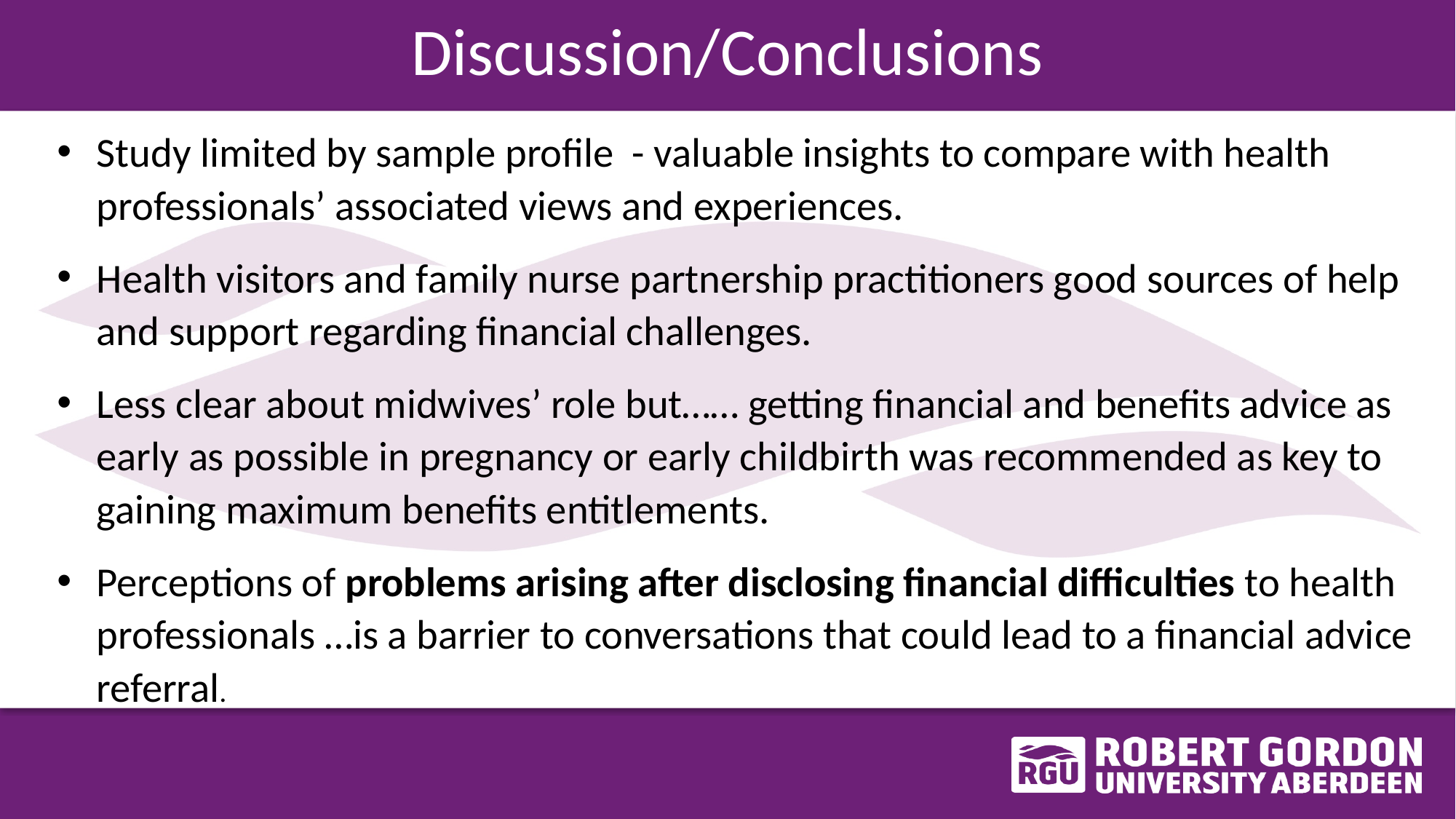

# Discussion/Conclusions
Study limited by sample profile  - valuable insights to compare with health professionals’ associated views and experiences.
Health visitors and family nurse partnership practitioners good sources of help and support regarding financial challenges.
Less clear about midwives’ role but…… getting financial and benefits advice as early as possible in pregnancy or early childbirth was recommended as key to gaining maximum benefits entitlements.
Perceptions of problems arising after disclosing financial difficulties to health professionals …is a barrier to conversations that could lead to a financial advice referral.